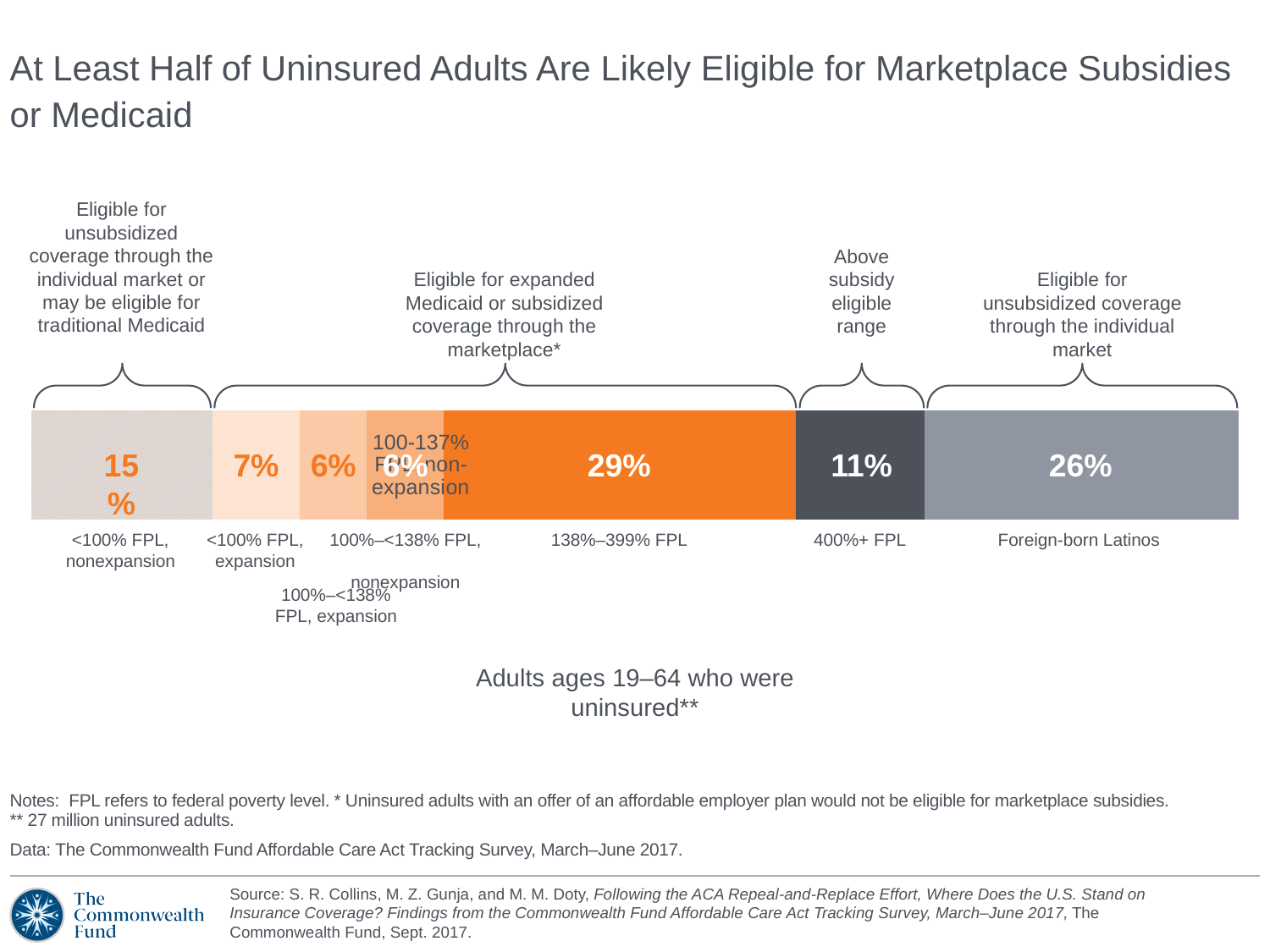

# At Least Half of Uninsured Adults Are Likely Eligible for Marketplace Subsidies or Medicaid

Eligible for unsubsidized coverage through the individual market or may be eligible for traditional Medicaid

Above subsidy eligible range

### Chart

| Category | <100% FPL,  non-expansion | <100% FPL, expansion | 100-137% FPL, expansion | 100-137% FPL, non-expansion | 138-399% FPL | 400%+ FPL | Foreign-born Latinos |
|---|---|---|---|---|---|---|---|
| Uninsured | 0.1501 | 0.0722 | 0.0555 | 0.0639 | 0.2914 | 0.107 | 0.2598 |
Eligible for expanded Medicaid or subsidized coverage through the marketplace*
Eligible for unsubsidized coverage through the individual market

15%
7%
6%
6%
29%
11%
26%
<100% FPL,
nonexpansion
<100% FPL, expansion
100%–<138% FPL,
nonexpansion
138%–399% FPL
400%+ FPL
Foreign-born Latinos
100%–<138% FPL, expansion
Adults ages 19–64 who were uninsured**
Notes:  FPL refers to federal poverty level. * Uninsured adults with an offer of an affordable employer plan would not be eligible for marketplace subsidies.
** 27 million uninsured adults.
Data: The Commonwealth Fund Affordable Care Act Tracking Survey, March–June 2017.